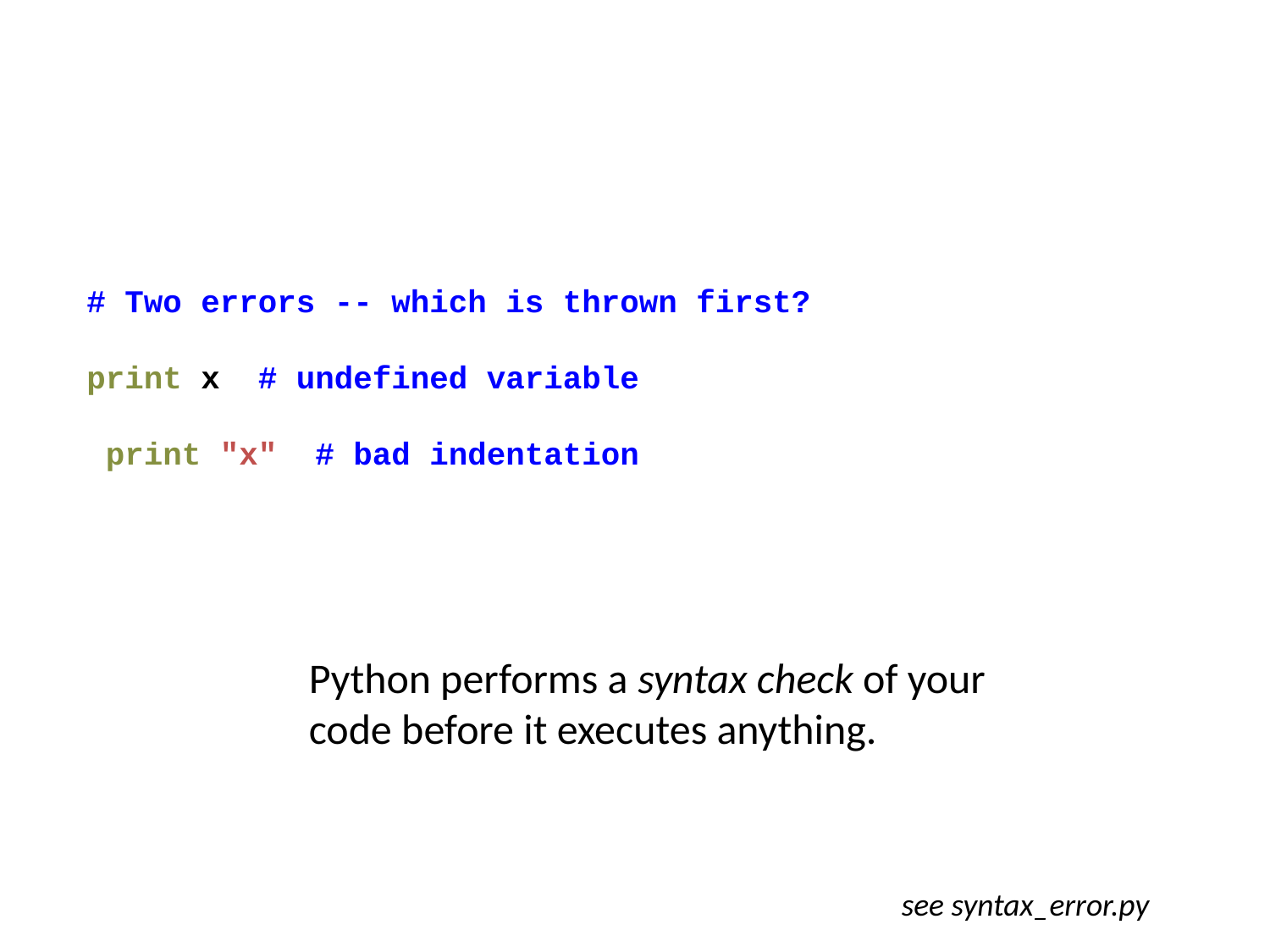

# Two errors -- which is thrown first?

print x  # undefined variable

 print "x"  # bad indentation
Python performs a syntax check of your code before it executes anything.
see syntax_error.py